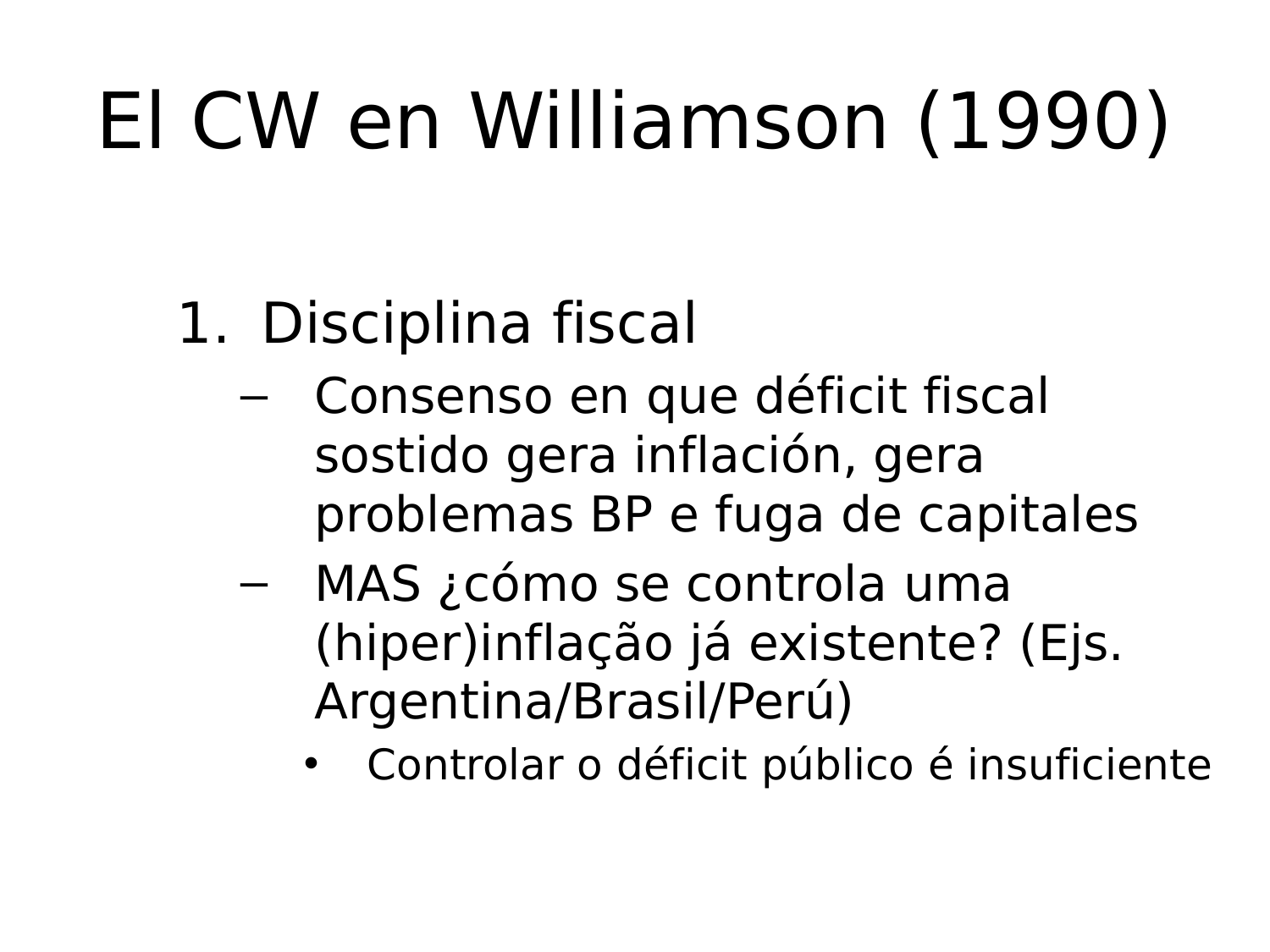

# El CW en Williamson (1990)
Disciplina fiscal
Consenso en que déficit fiscal sostido gera inflación, gera problemas BP e fuga de capitales
MAS ¿cómo se controla uma (hiper)inflação já existente? (Ejs. Argentina/Brasil/Perú)
Controlar o déficit público é insuficiente